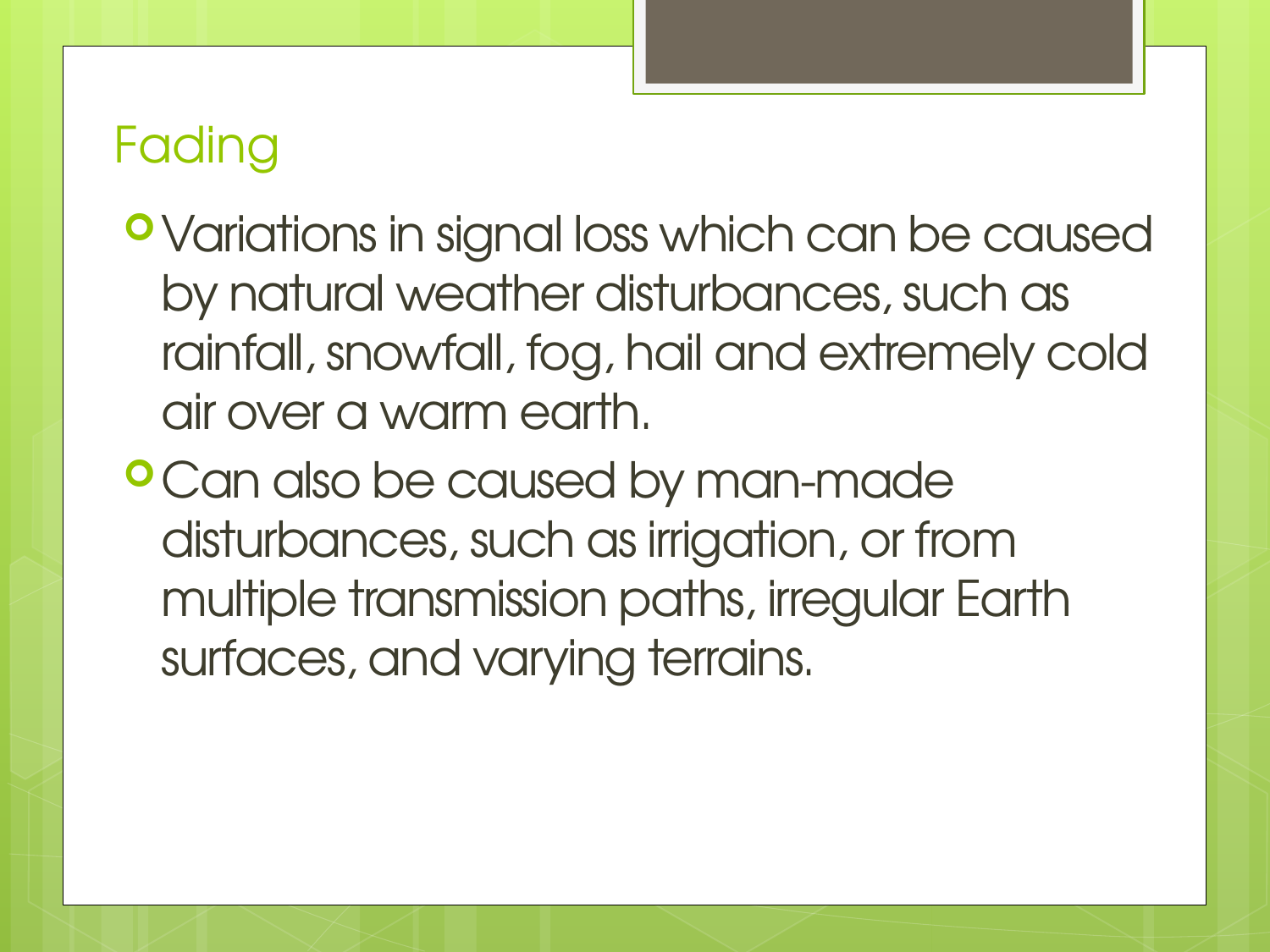

# Fading
Variations in signal loss which can be caused by natural weather disturbances, such as rainfall, snowfall, fog, hail and extremely cold air over a warm earth.
Can also be caused by man-made disturbances, such as irrigation, or from multiple transmission paths, irregular Earth surfaces, and varying terrains.